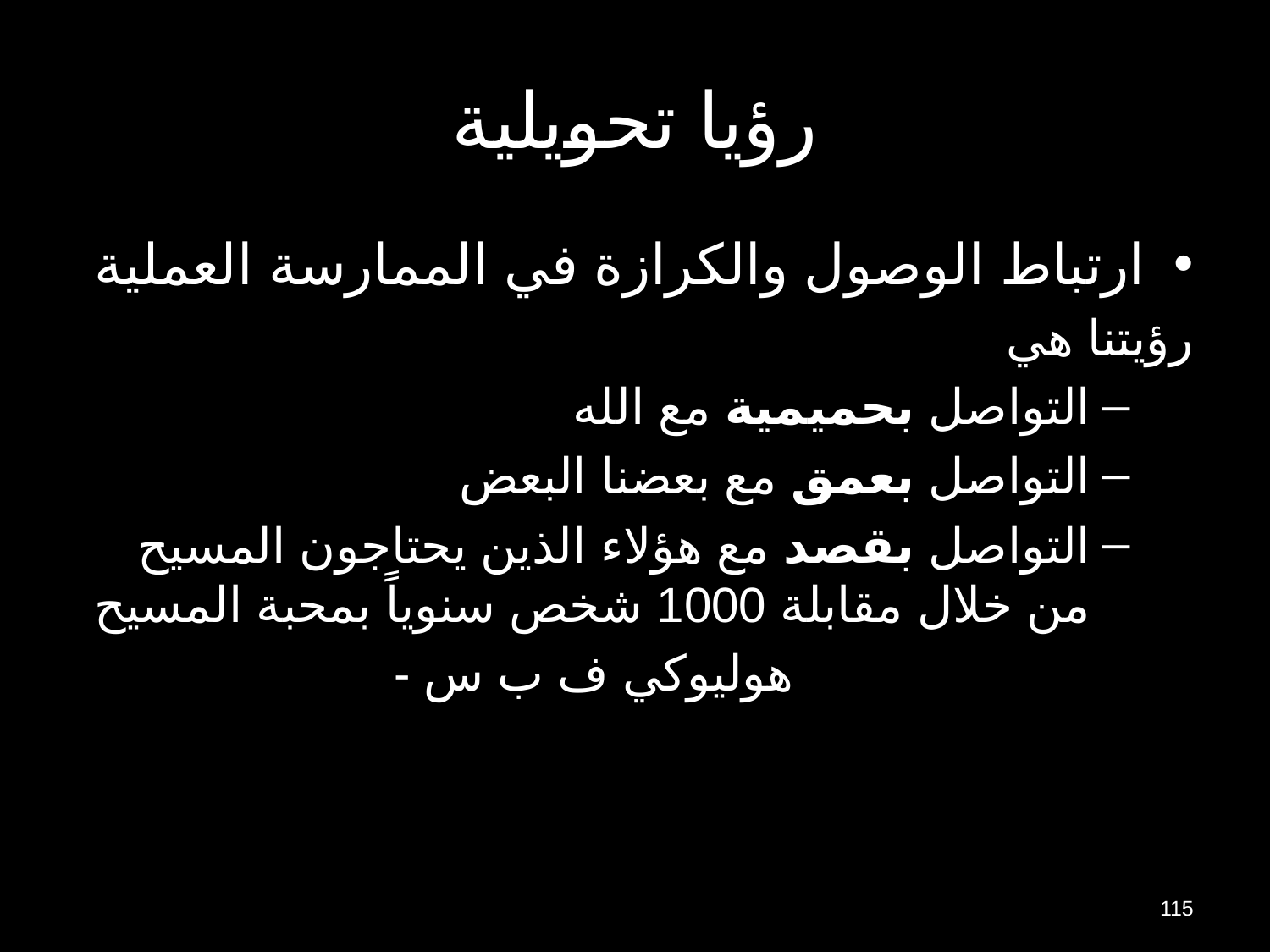

# رؤيا تحويلية
ارتباط الوصول والكرازة في الممارسة العملية
رؤيتنا هي
التواصل بحميمية مع الله
التواصل بعمق مع بعضنا البعض
التواصل بقصد مع هؤلاء الذين يحتاجون المسيح من خلال مقابلة 1000 شخص سنوياً بمحبة المسيح
		- هوليوكي ف ب س
115